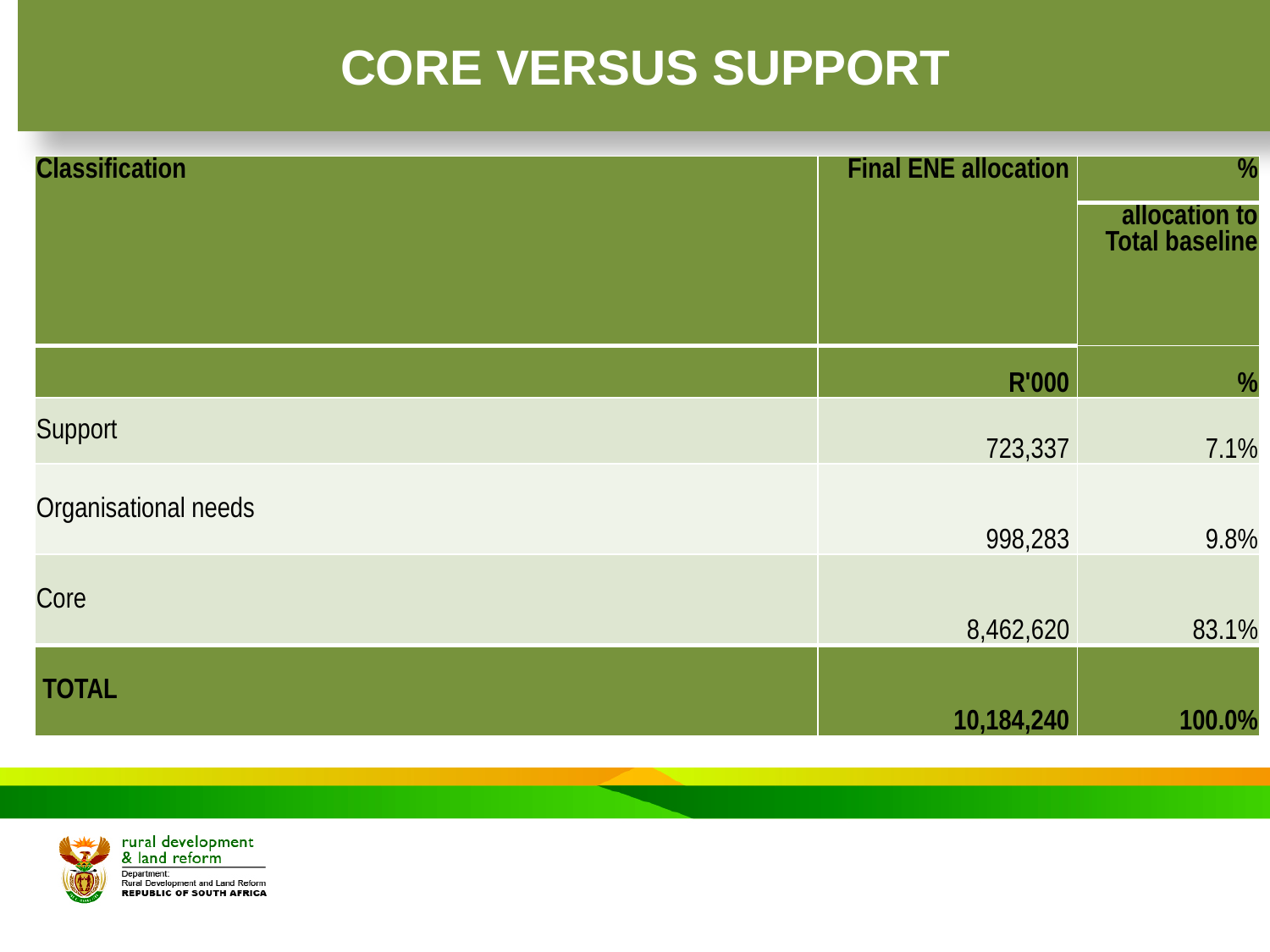

CORE VERSUS SUPPORT

| Classification | Final ENE allocation | % |
| --- | --- | --- |
|  |  | allocation to Total baseline |
|  | R'000 | % |
| Support | 723,337 | 7.1% |
| Organisational needs | 998,283 | 9.8% |
| Core | 8,462,620 | 83.1% |
| TOTAL | 10,184,240 | 100.0% |